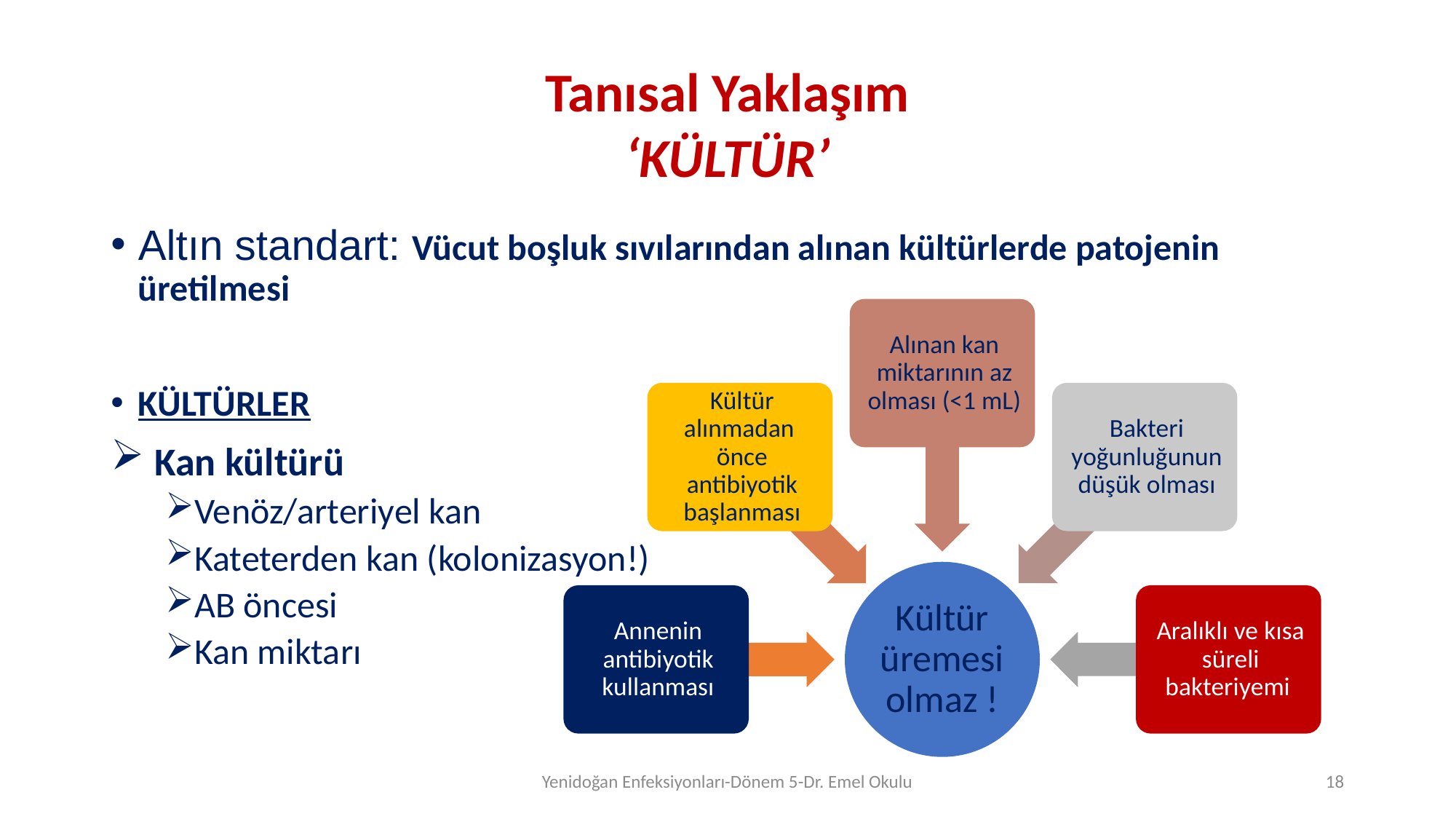

# Tanısal Yaklaşım ‘KÜLTÜR’
Altın standart: Vücut boşluk sıvılarından alınan kültürlerde patojenin üretilmesi

KÜLTÜRLER
 Kan kültürü
Venöz/arteriyel kan
Kateterden kan (kolonizasyon!)
AB öncesi
Kan miktarı

Kültür üremesi olmaz !
Annenin antibiyotik kullanması
Kültür alınmadan  önce antibiyotik başlanması
Alınan kan miktarının az olması (<1 mL)
Bakteri yoğunluğunun düşük olması
Aralıklı ve kısa süreli bakteriyemi
Yenidoğan Enfeksiyonları-Dönem 5-Dr. Emel Okulu
18